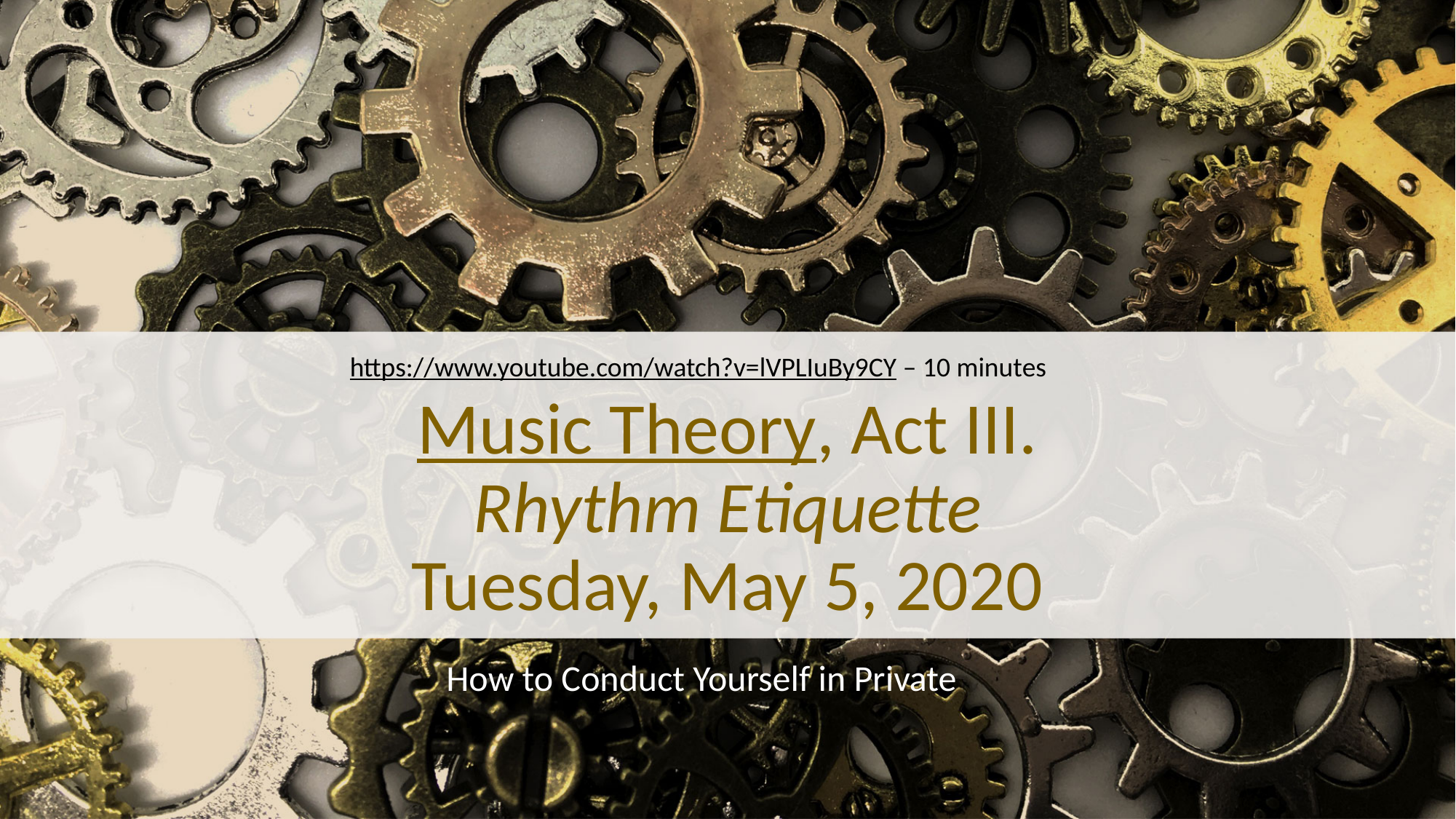

https://www.youtube.com/watch?v=lVPLIuBy9CY – 10 minutes
# Music Theory, Act III. Rhythm Etiquette Tuesday, May 5, 2020
How to Conduct Yourself in Private